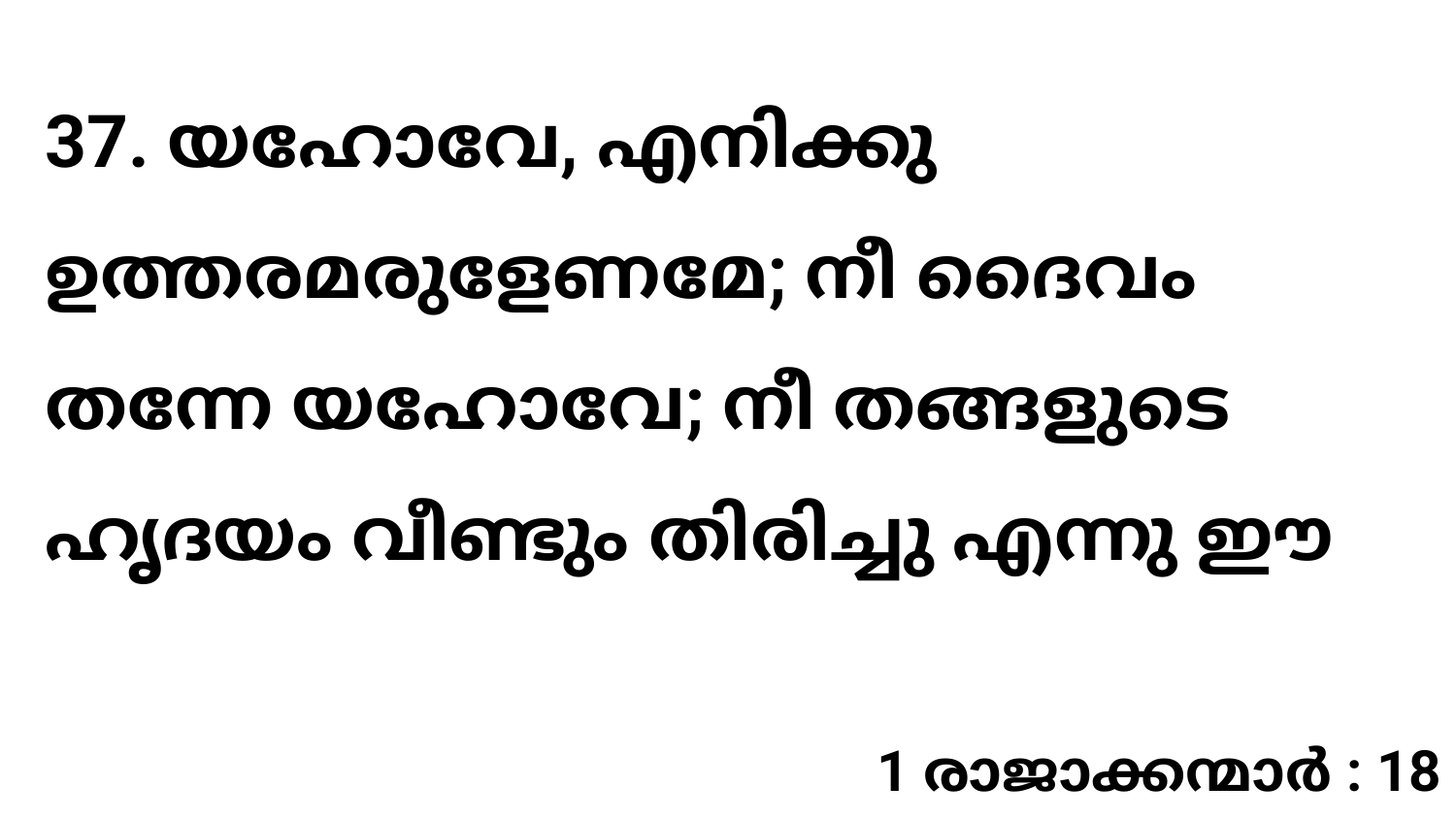

37. യഹോവേ, എനിക്കു ഉത്തരമരുളേണമേ; നീ ദൈവം തന്നേ യഹോവേ; നീ തങ്ങളുടെ ഹൃദയം വീണ്ടും തിരിച്ചു എന്നു ഈ
1 രാജാക്കന്മാർ : 18